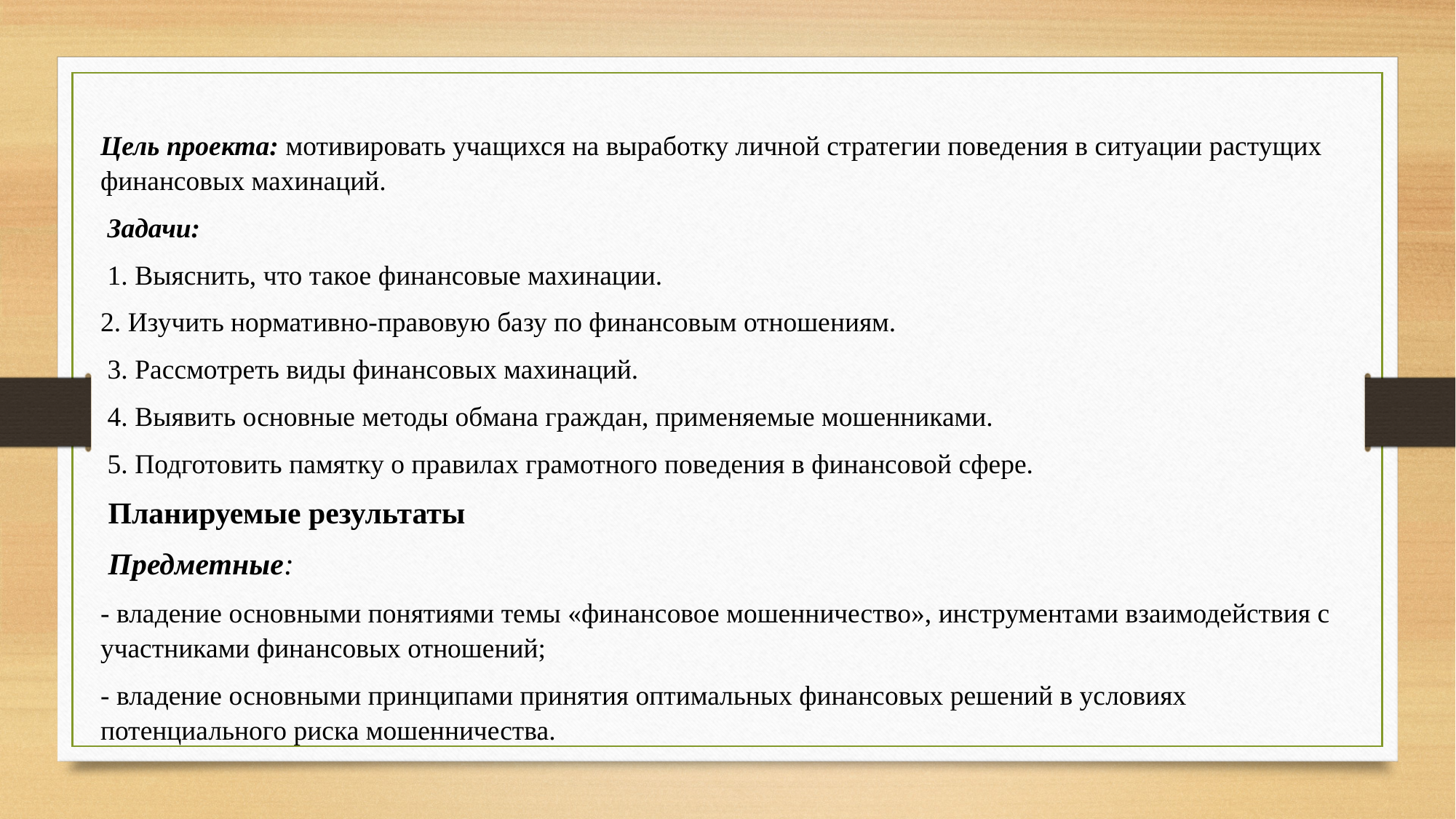

Цель проекта: мотивировать учащихся на выработку личной стратегии поведения в ситуации растущих финансовых махинаций.
 Задачи:
 1. Выяснить, что такое финансовые махинации.
2. Изучить нормативно-правовую базу по финансовым отношениям.
 3. Рассмотреть виды финансовых махинаций.
 4. Выявить основные методы обмана граждан, применяемые мошенниками.
 5. Подготовить памятку о правилах грамотного поведения в финансовой сфере.
 Планируемые результаты
 Предметные:
- владение основными понятиями темы «финансовое мошенничество», инструментами взаимодействия с участниками финансовых отношений;
- владение основными принципами принятия оптимальных финансовых решений в условиях потенциального риска мошенничества.